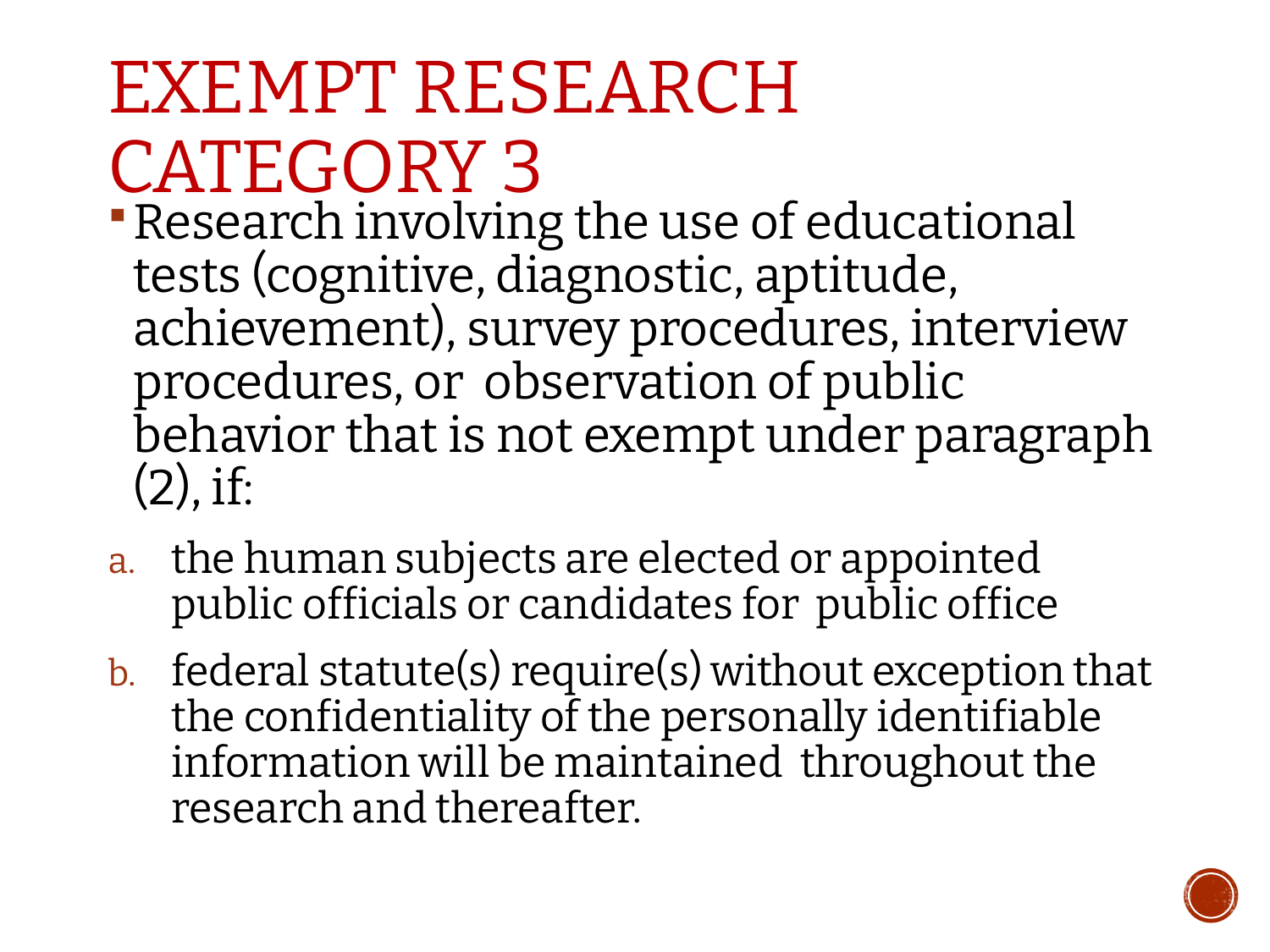

# Exempt Research Category 3
Research involving the use of educational tests (cognitive, diagnostic, aptitude, achievement), survey procedures, interview procedures, or  observation of public behavior that is not exempt under paragraph (2), if:
the human subjects are elected or appointed public officials or candidates for  public office
federal statute(s) require(s) without exception that the confidentiality of the personally identifiable information will be maintained  throughout the research and thereafter.